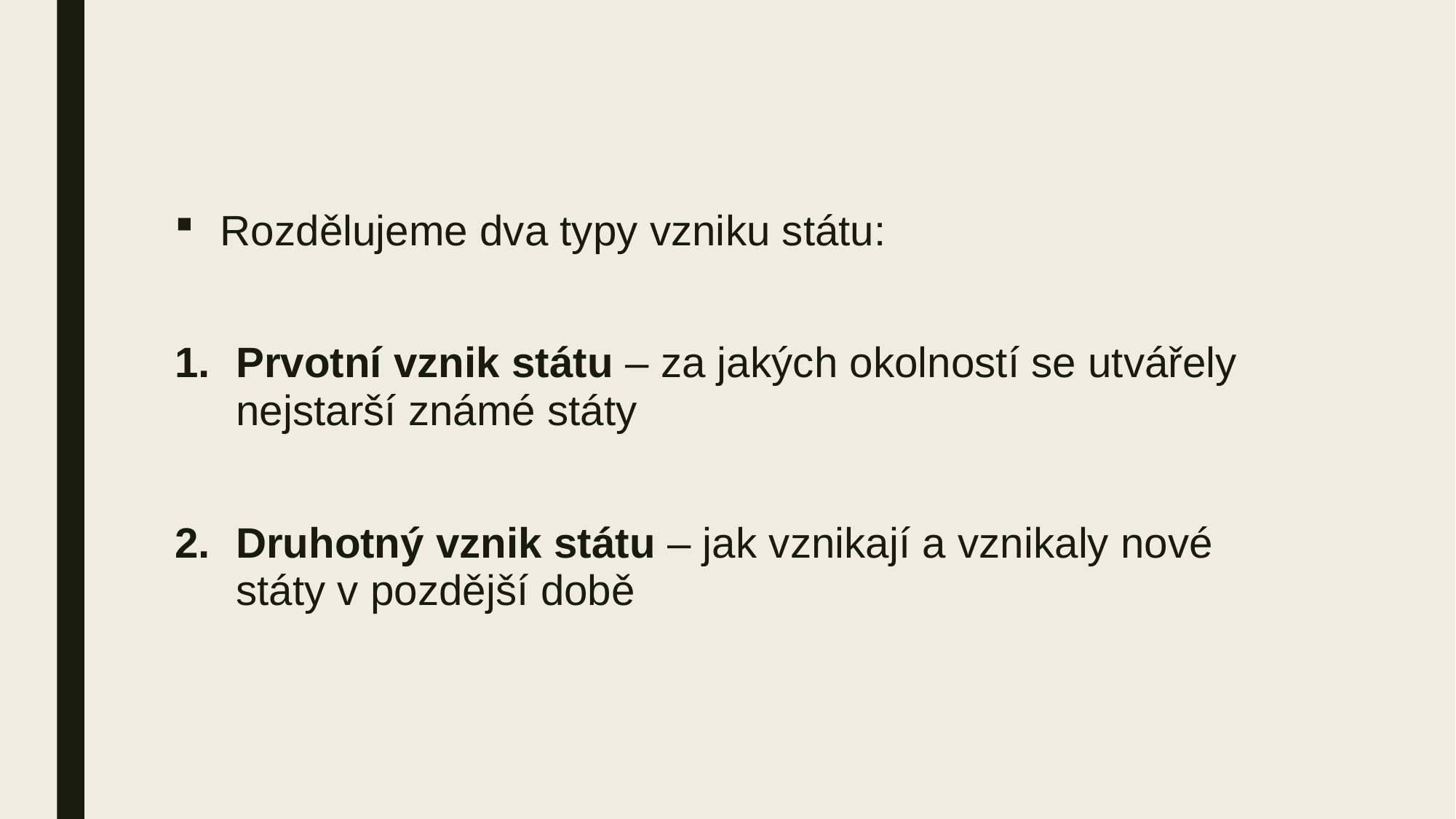

Rozdělujeme dva typy vzniku státu:

Prvotní vznik státu – za jakých okolností se utvářely nejstarší známé státy

Druhotný vznik státu – jak vznikají a vznikaly nové státy v pozdější době